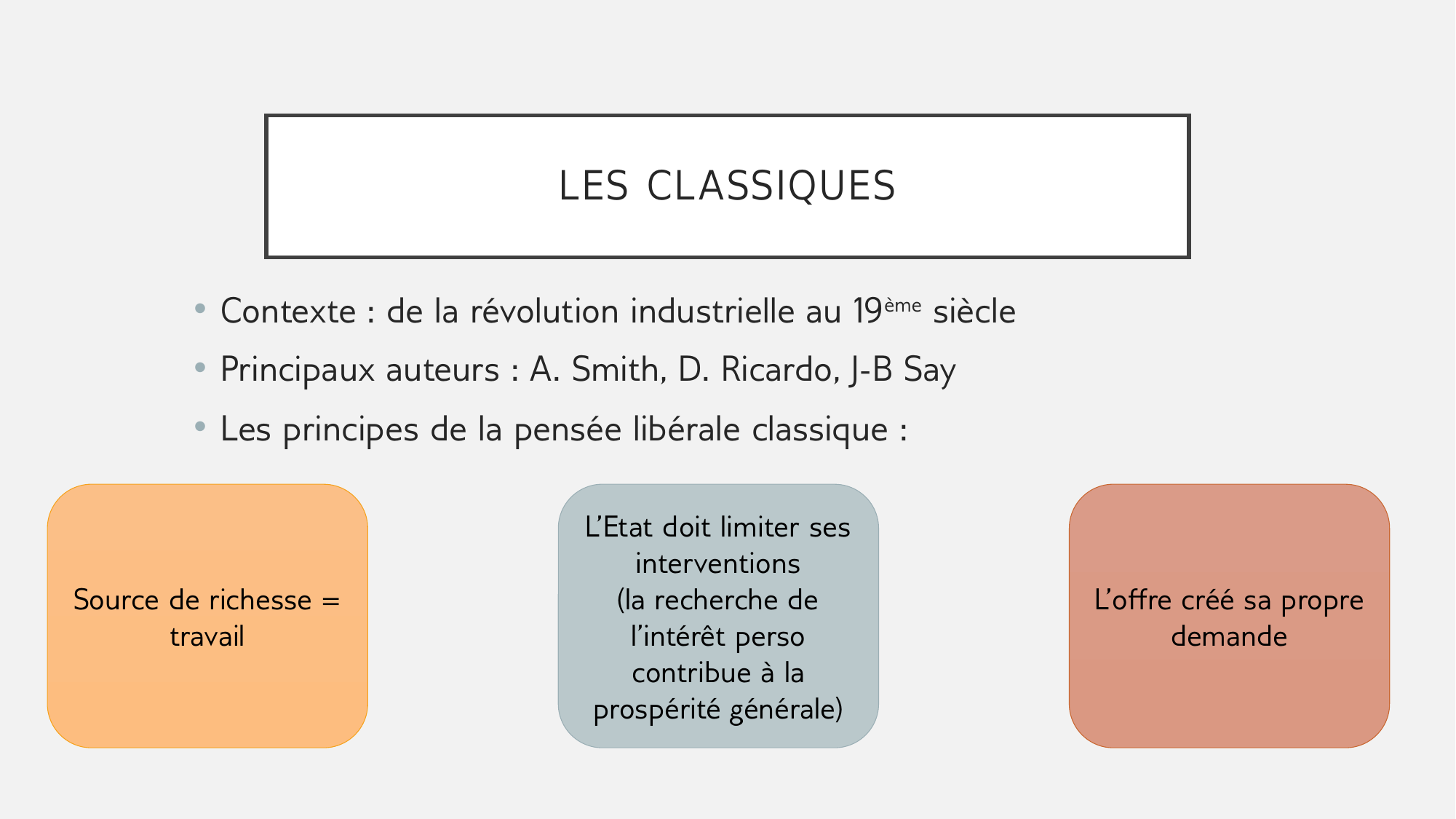

# Les classiques
Contexte : de la révolution industrielle au 19ème siècle
Principaux auteurs : A. Smith, D. Ricardo, J-B Say
Les principes de la pensée libérale classique :

L’offre créé sa propre demande
L’Etat doit limiter ses interventions
(la recherche de l’intérêt perso contribue à la prospérité générale)
Source de richesse = travail